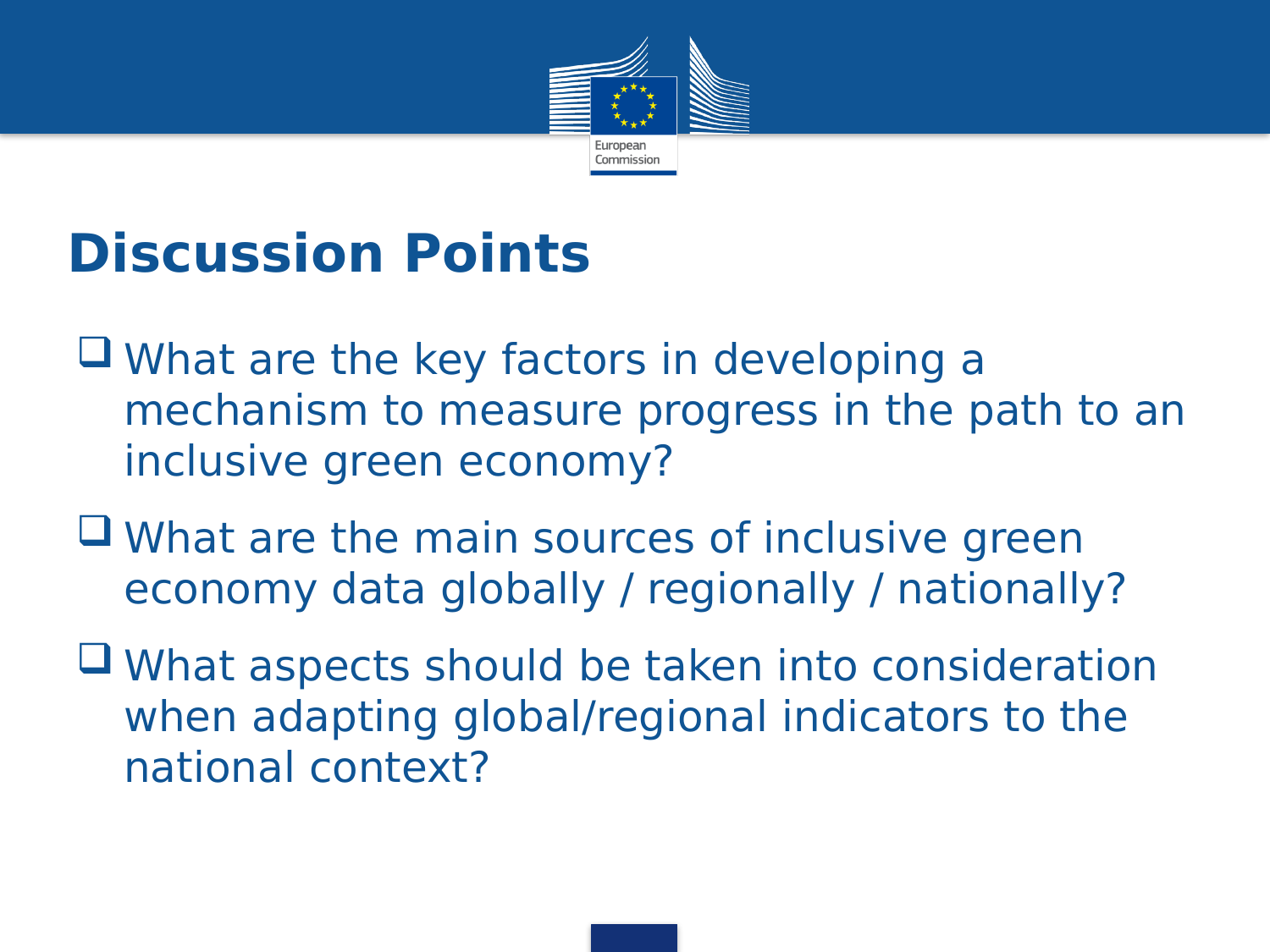

# Discussion Points
What are the key factors in developing a mechanism to measure progress in the path to an inclusive green economy?
What are the main sources of inclusive green economy data globally / regionally / nationally?
What aspects should be taken into consideration when adapting global/regional indicators to the national context?